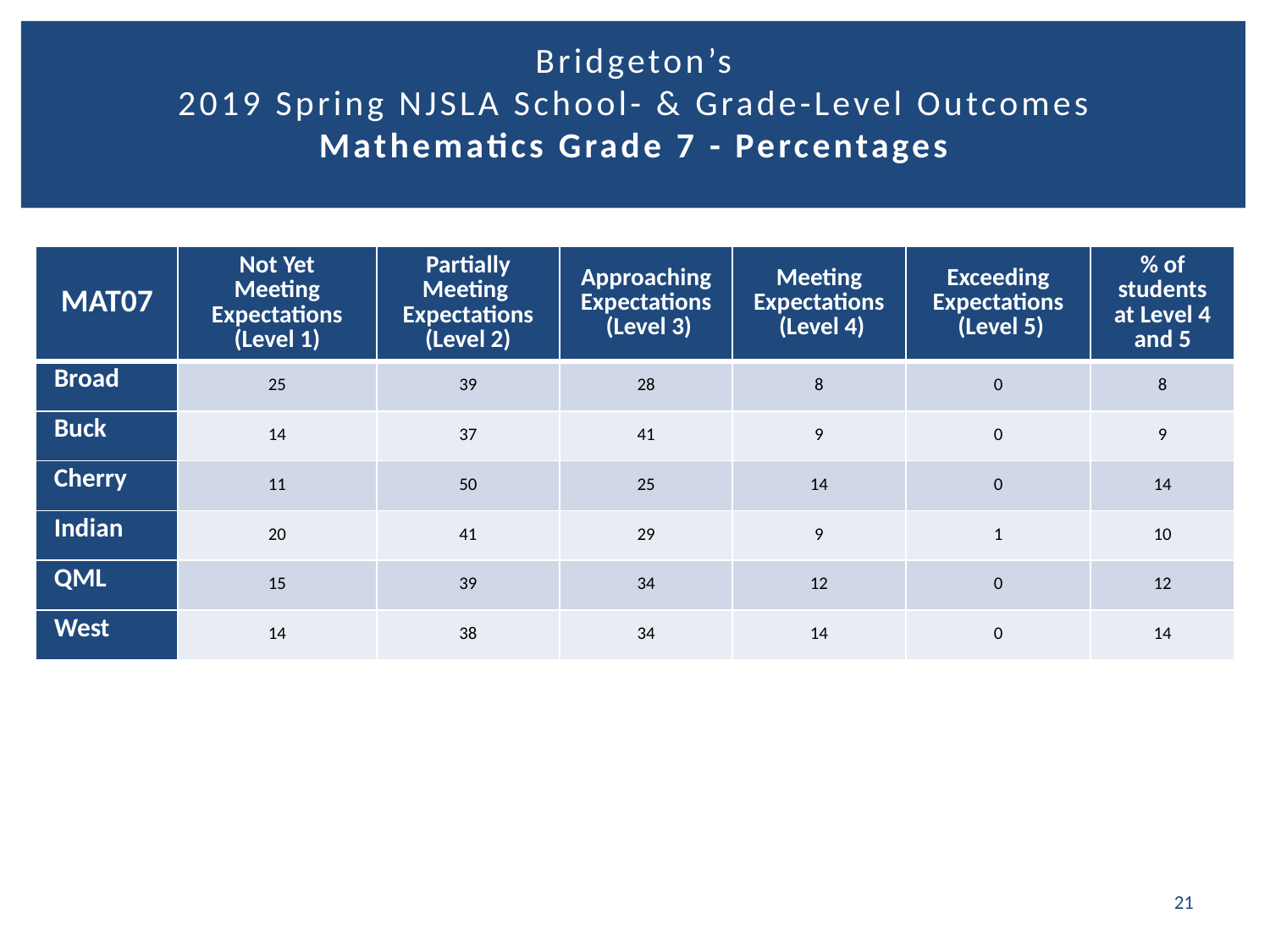

# Bridgeton’s 2019 Spring NJSLA School- & Grade-Level Outcomes Mathematics Grade 7 - Percentages
| MAT07 | Not Yet Meeting Expectations (Level 1) | Partially Meeting Expectations (Level 2) | Approaching Expectations (Level 3) | Meeting Expectations (Level 4) | Exceeding Expectations (Level 5) | % of students at Level 4 and 5 |
| --- | --- | --- | --- | --- | --- | --- |
| Broad | 25 | 39 | 28 | 8 | 0 | 8 |
| Buck | 14 | 37 | 41 | 9 | 0 | 9 |
| Cherry | 11 | 50 | 25 | 14 | 0 | 14 |
| Indian | 20 | 41 | 29 | 9 | 1 | 10 |
| QML | 15 | 39 | 34 | 12 | 0 | 12 |
| West | 14 | 38 | 34 | 14 | 0 | 14 |
21